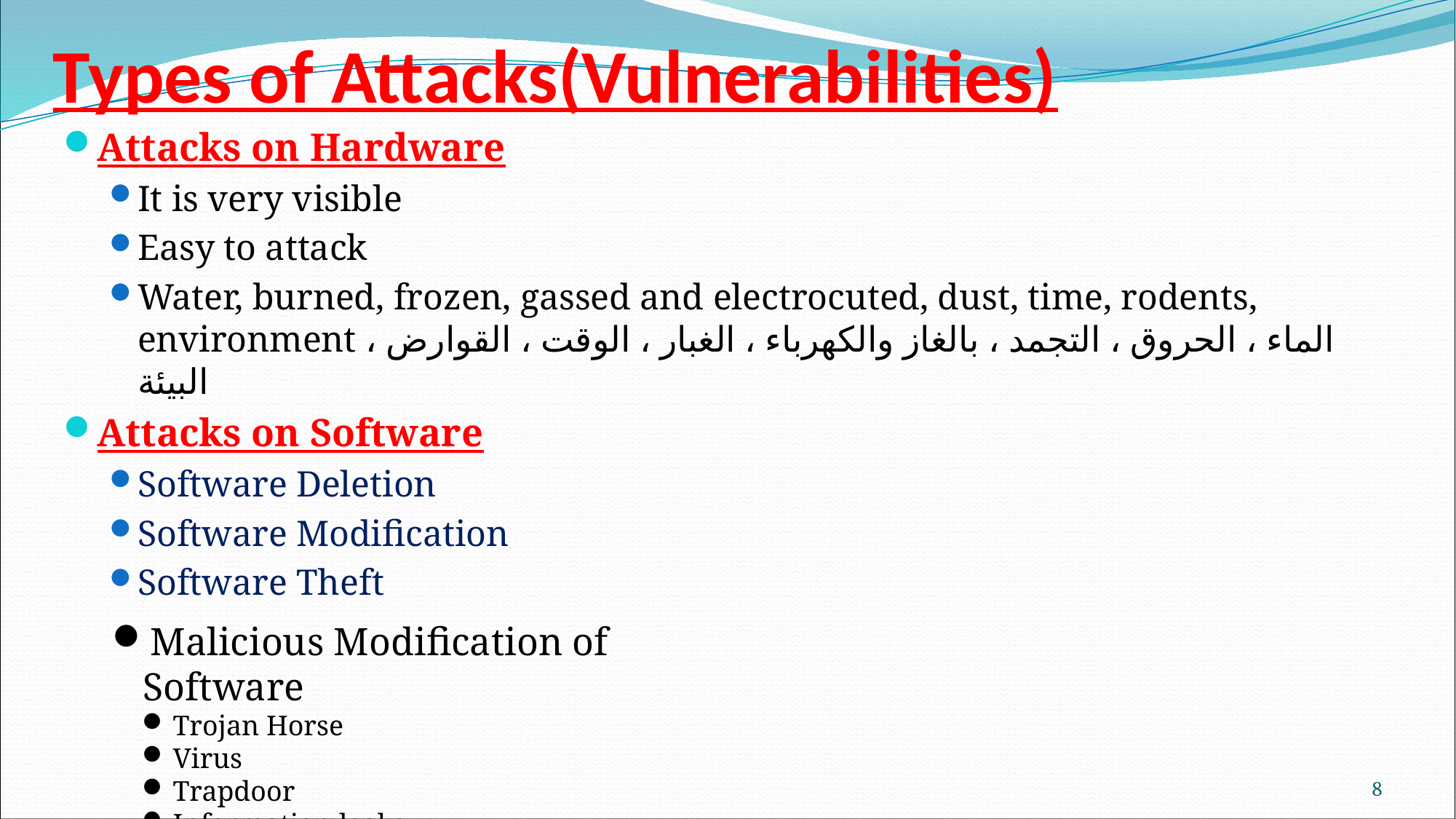

# Types of Attacks(Vulnerabilities)
Attacks on Hardware
It is very visible
Easy to attack
Water, burned, frozen, gassed and electrocuted, dust, time, rodents, environment الماء ، الحروق ، التجمد ، بالغاز والكهرباء ، الغبار ، الوقت ، القوارض ، البيئة
Attacks on Software
Software Deletion
Software Modification
Software Theft
Malicious Modification of Software
Trojan Horse
Virus
Trapdoor
Information leaks
8